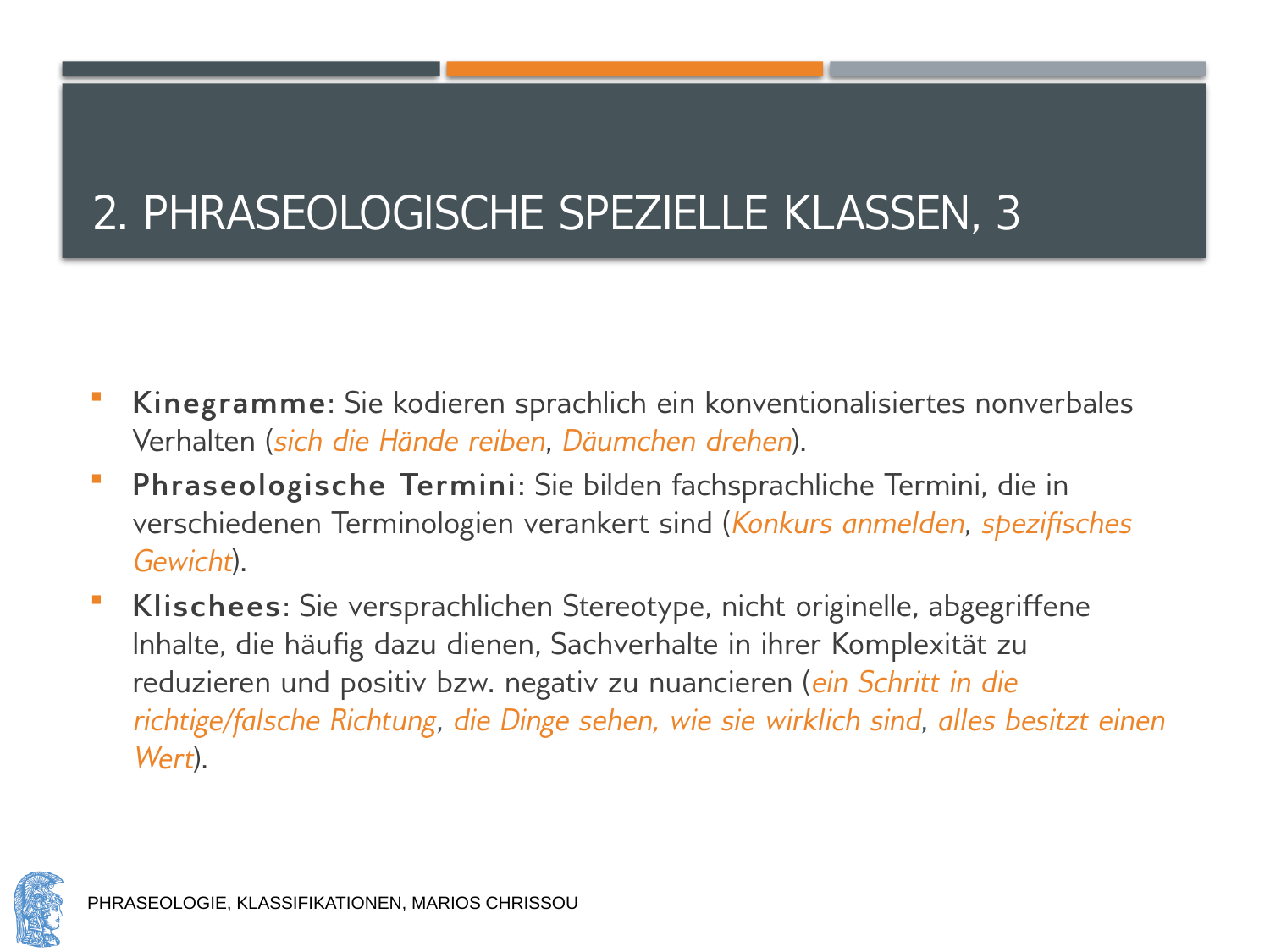

# 2. Phraseologische spezielle Klassen, 3
Kinegramme: Sie kodieren sprachlich ein konventionalisiertes nonverbales Verhalten (sich die Hände reiben, Däumchen drehen).
Phraseologische Termini: Sie bilden fachsprachliche Termini, die in verschiedenen Terminologien verankert sind (Konkurs anmelden, spezifisches Gewicht).
Klischees: Sie versprachlichen Stereotype, nicht originelle, abgegriffene Inhalte, die häufig dazu dienen, Sachverhalte in ihrer Komplexität zu reduzieren und positiv bzw. negativ zu nuancieren (ein Schritt in die richtige/falsche Richtung, die Dinge sehen, wie sie wirklich sind, alles besitzt einen Wert).